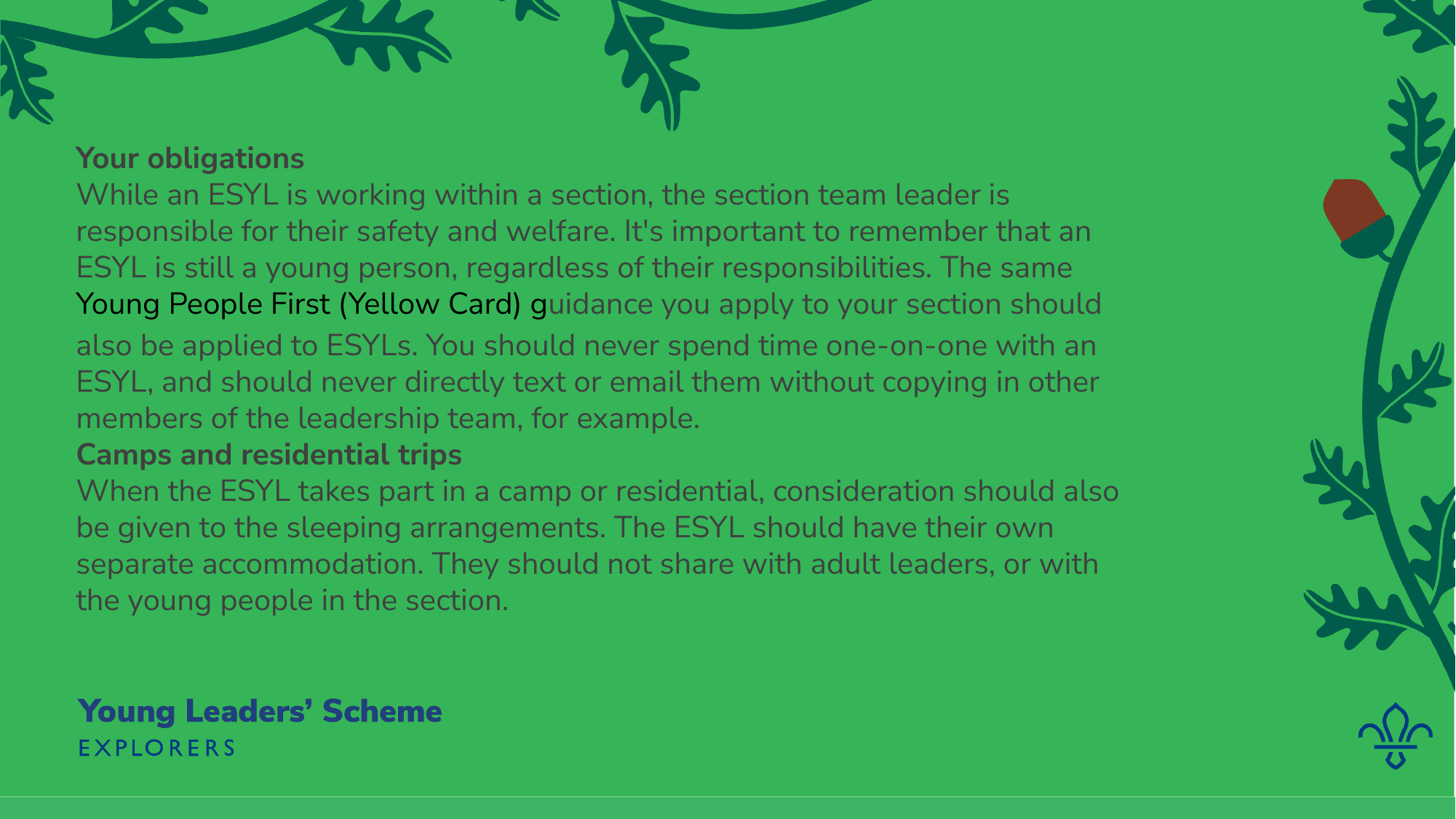

Your obligations
While an ESYL is working within a section, the section team leader is responsible for their safety and welfare. It's important to remember that an ESYL is still a young person, regardless of their responsibilities. The same Young People First (Yellow Card) guidance you apply to your section should also be applied to ESYLs. You should never spend time one-on-one with an ESYL, and should never directly text or email them without copying in other members of the leadership team, for example.
Camps and residential trips
When the ESYL takes part in a camp or residential, consideration should also be given to the sleeping arrangements. The ESYL should have their own separate accommodation. They should not share with adult leaders, or with the young people in the section.